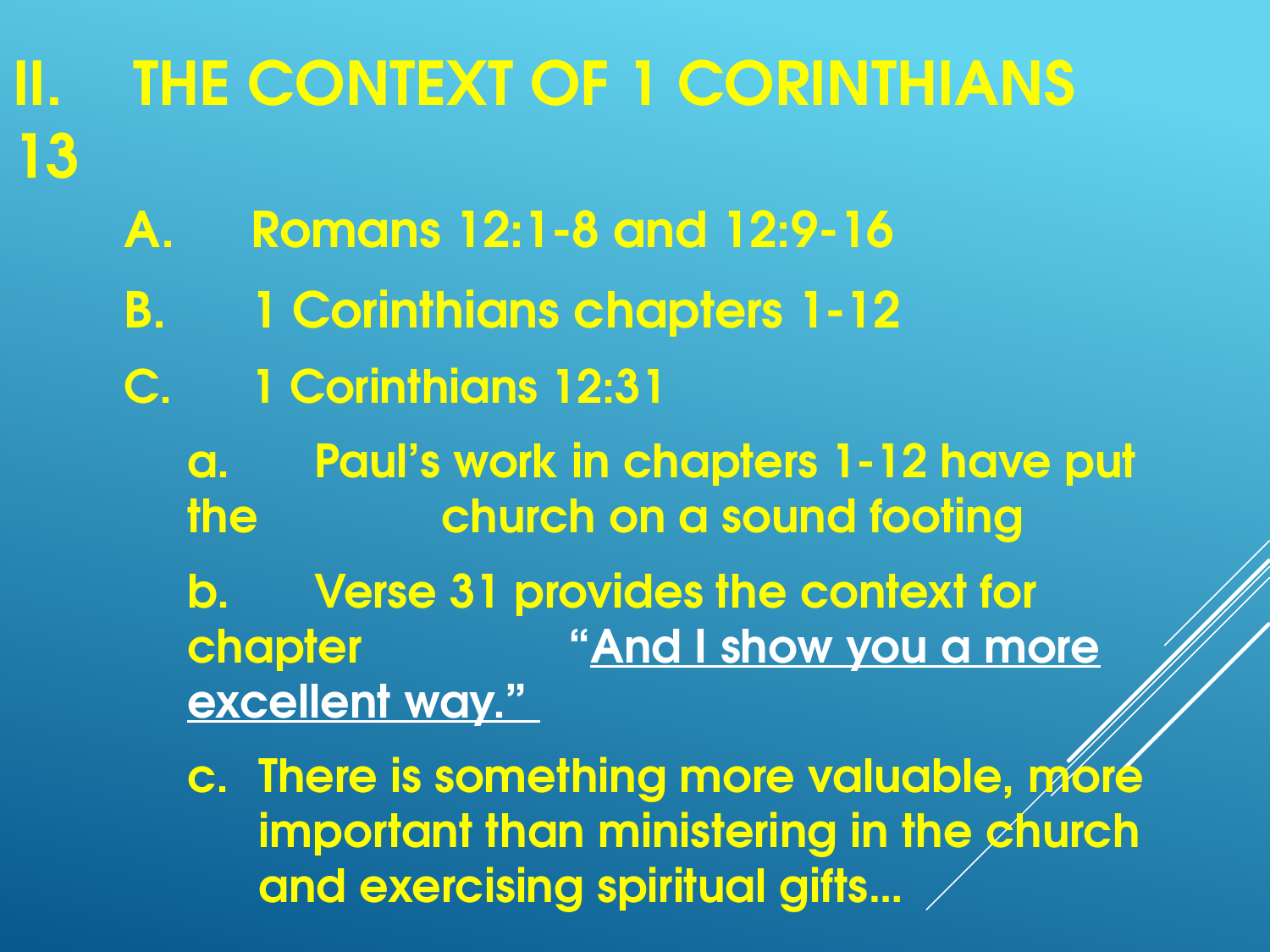

II.	The Context of 1 Corinthians 13
A.	Romans 12:1-8 and 12:9-16
B.	1 Corinthians chapters 1-12
C.	1 Corinthians 12:31
a.	Paul’s work in chapters 1-12 have put the 		church on a sound footing
b.	Verse 31 provides the context for chapter 		“And I show you a more excellent way.”
c.	There is something more valuable, more important than ministering in the church and exercising spiritual gifts…